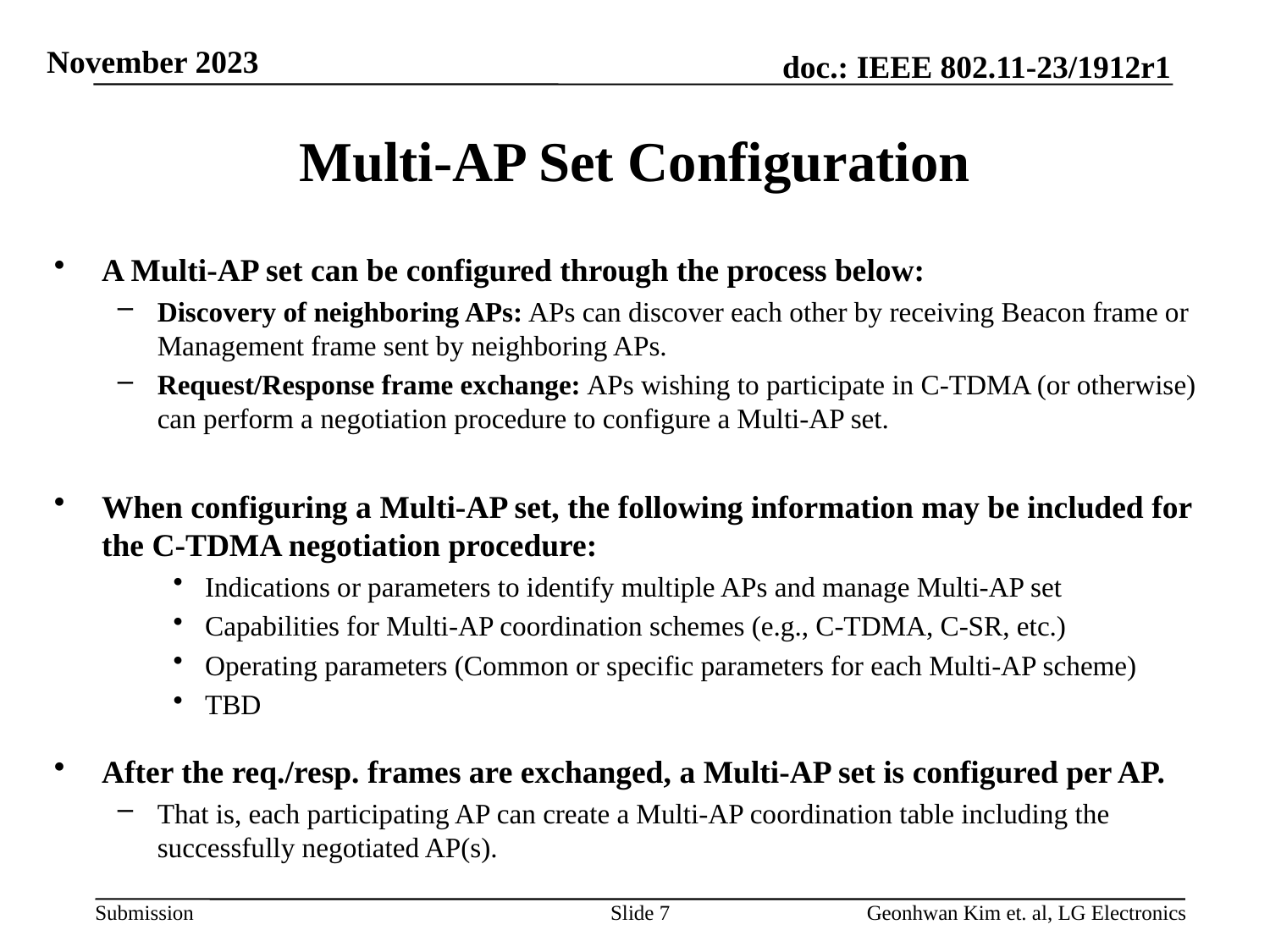

# Multi-AP Set Configuration
A Multi-AP set can be configured through the process below:
Discovery of neighboring APs: APs can discover each other by receiving Beacon frame or Management frame sent by neighboring APs.
Request/Response frame exchange: APs wishing to participate in C-TDMA (or otherwise) can perform a negotiation procedure to configure a Multi-AP set.

When configuring a Multi-AP set, the following information may be included for the C-TDMA negotiation procedure:
Indications or parameters to identify multiple APs and manage Multi-AP set
Capabilities for Multi-AP coordination schemes (e.g., C-TDMA, C-SR, etc.)
Operating parameters (Common or specific parameters for each Multi-AP scheme)
TBD

After the req./resp. frames are exchanged, a Multi-AP set is configured per AP.
That is, each participating AP can create a Multi-AP coordination table including the successfully negotiated AP(s).
Slide 7
Geonhwan Kim et. al, LG Electronics